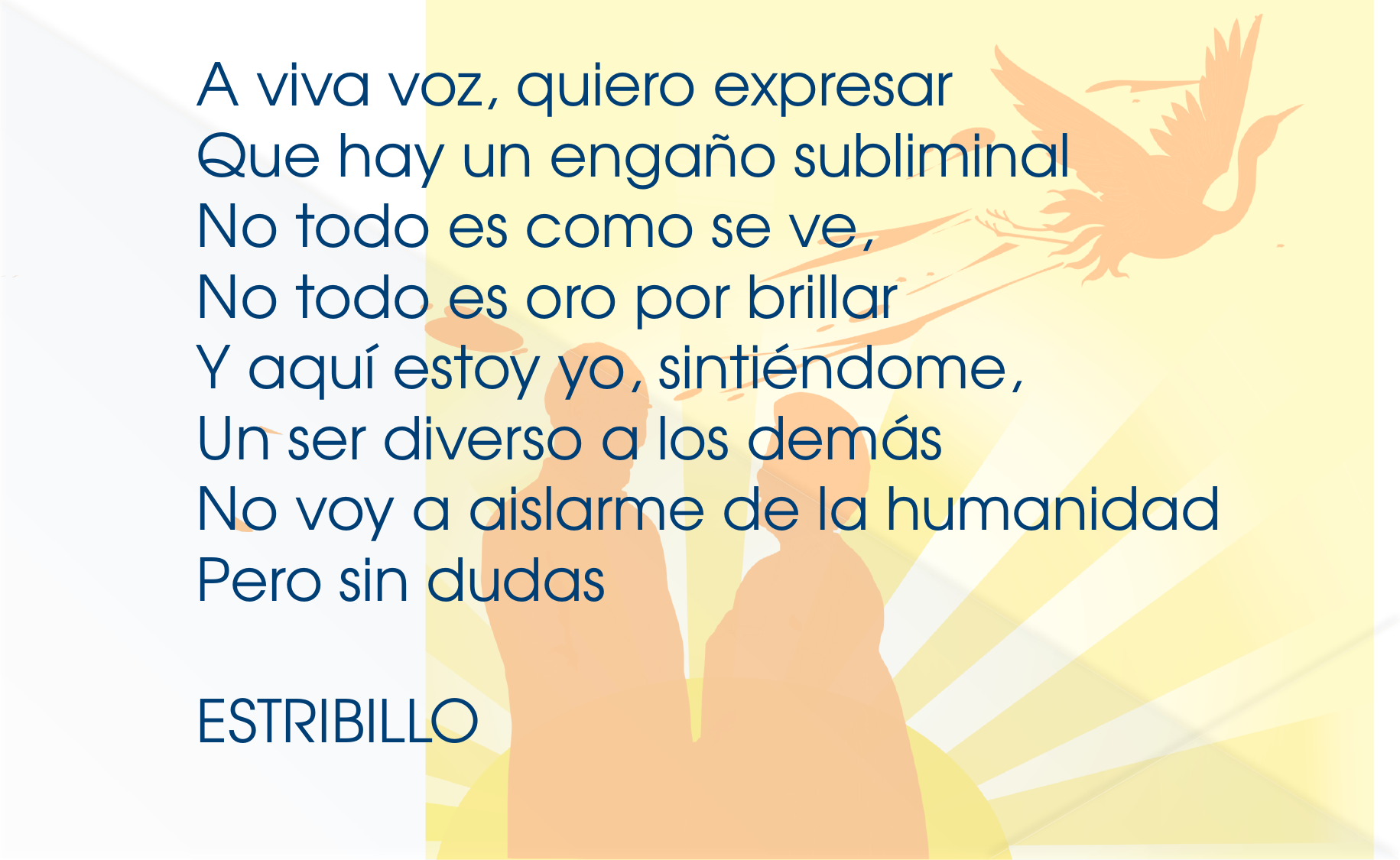

A viva voz, quiero expresar
Que hay un engaño subliminal
No todo es como se ve,
No todo es oro por brillar
Y aquí estoy yo, sintiéndome,
Un ser diverso a los demás
No voy a aislarme de la humanidad
Pero sin dudas

ESTRIBILLO